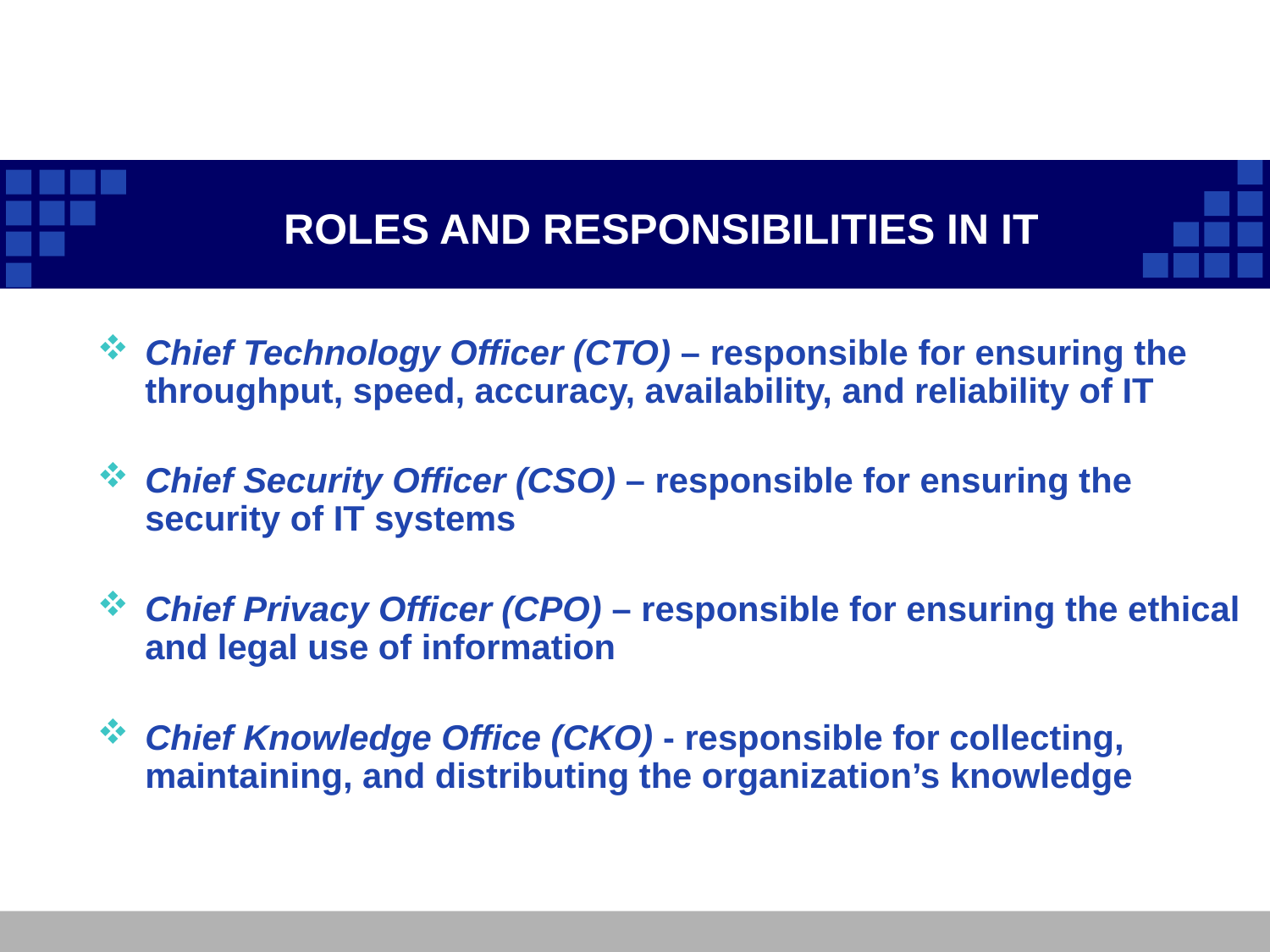

# ROLES AND RESPONSIBILITIES IN IT
Chief Technology Officer (CTO) – responsible for ensuring the throughput, speed, accuracy, availability, and reliability of IT

Chief Security Officer (CSO) – responsible for ensuring the security of IT systems

Chief Privacy Officer (CPO) – responsible for ensuring the ethical and legal use of information

Chief Knowledge Office (CKO) - responsible for collecting, maintaining, and distributing the organization’s knowledge